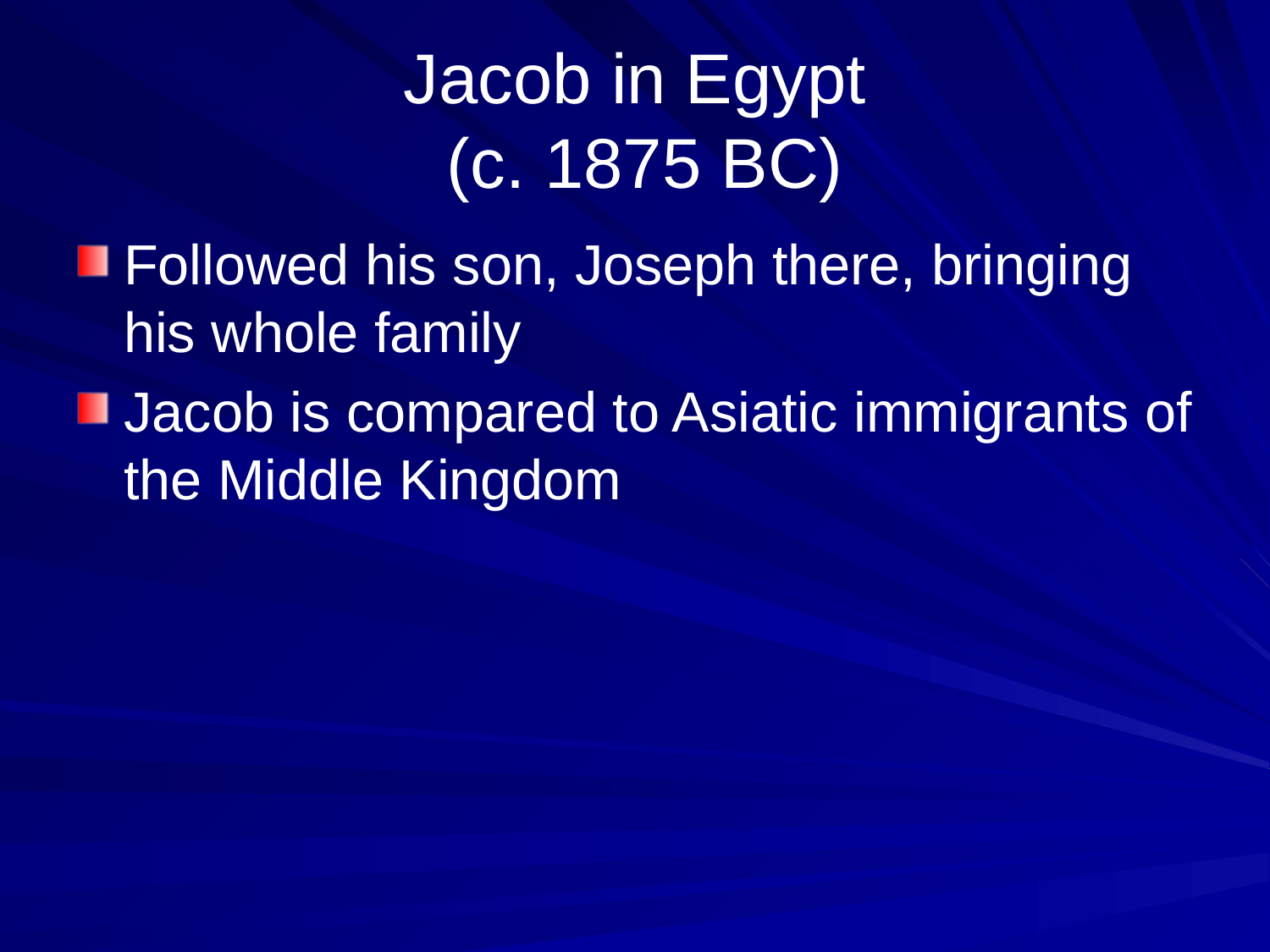

# Jacob in Egypt (c. 1875 BC)
Followed his son, Joseph there, bringing his whole family
Jacob is compared to Asiatic immigrants of the Middle Kingdom